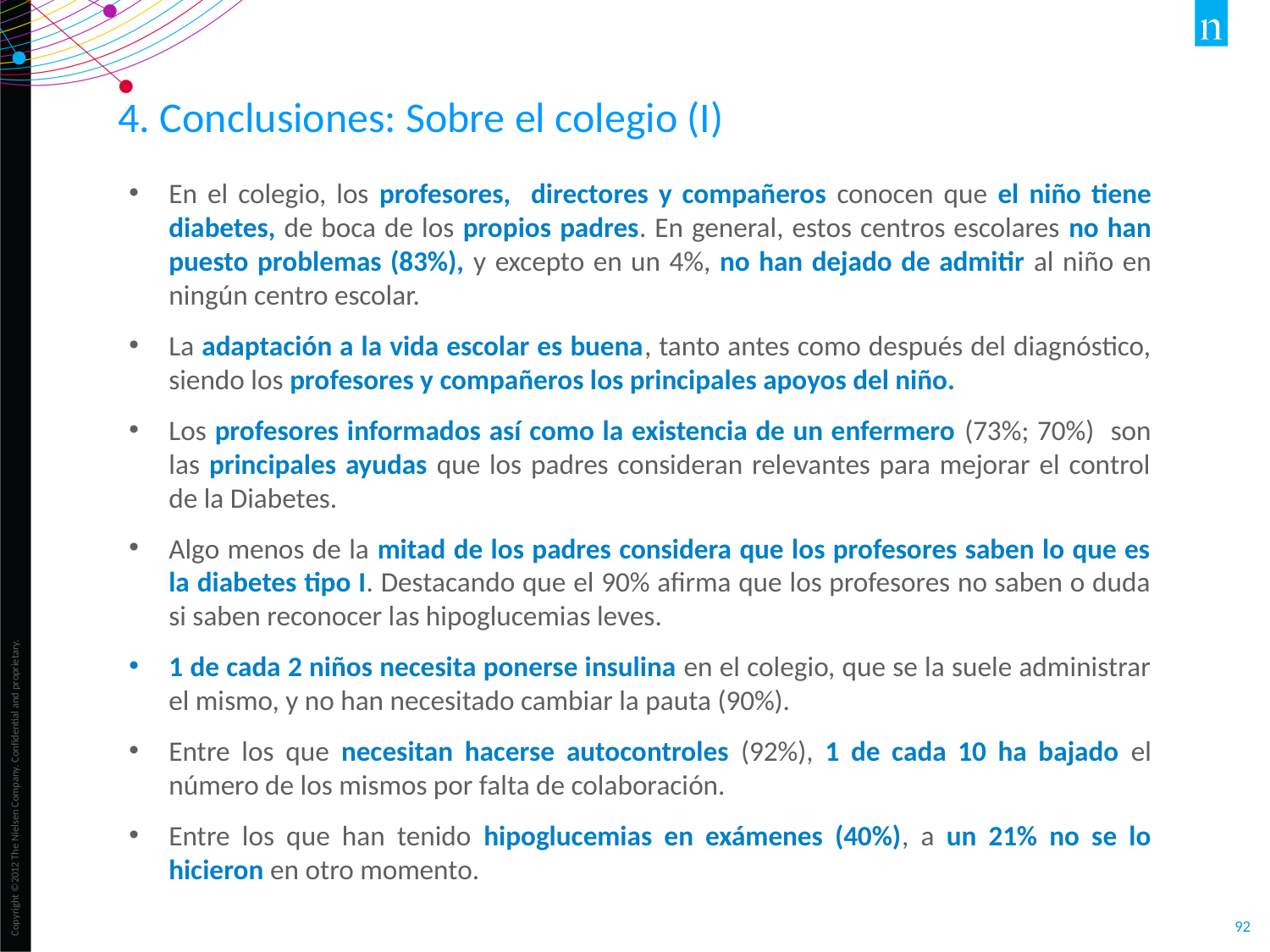

4. Conclusiones: Sobre el colegio (I)
En el colegio, los profesores,  directores y compañeros conocen que el niño tiene diabetes, de boca de los propios padres. En general, estos centros escolares no han puesto problemas (83%), y excepto en un 4%, no han dejado de admitir al niño en ningún centro escolar.

La adaptación a la vida escolar es buena, tanto antes como después del diagnóstico, siendo los profesores y compañeros los principales apoyos del niño.

Los profesores informados así como la existencia de un enfermero (73%; 70%)  son las principales ayudas que los padres consideran relevantes para mejorar el control de la Diabetes.

Algo menos de la mitad de los padres considera que los profesores saben lo que es la diabetes tipo I. Destacando que el 90% afirma que los profesores no saben o duda si saben reconocer las hipoglucemias leves.

1 de cada 2 niños necesita ponerse insulina en el colegio, que se la suele administrar el mismo, y no han necesitado cambiar la pauta (90%).

Entre los que necesitan hacerse autocontroles (92%), 1 de cada 10 ha bajado el número de los mismos por falta de colaboración.

Entre los que han tenido hipoglucemias en exámenes (40%), a un 21% no se lo hicieron en otro momento.